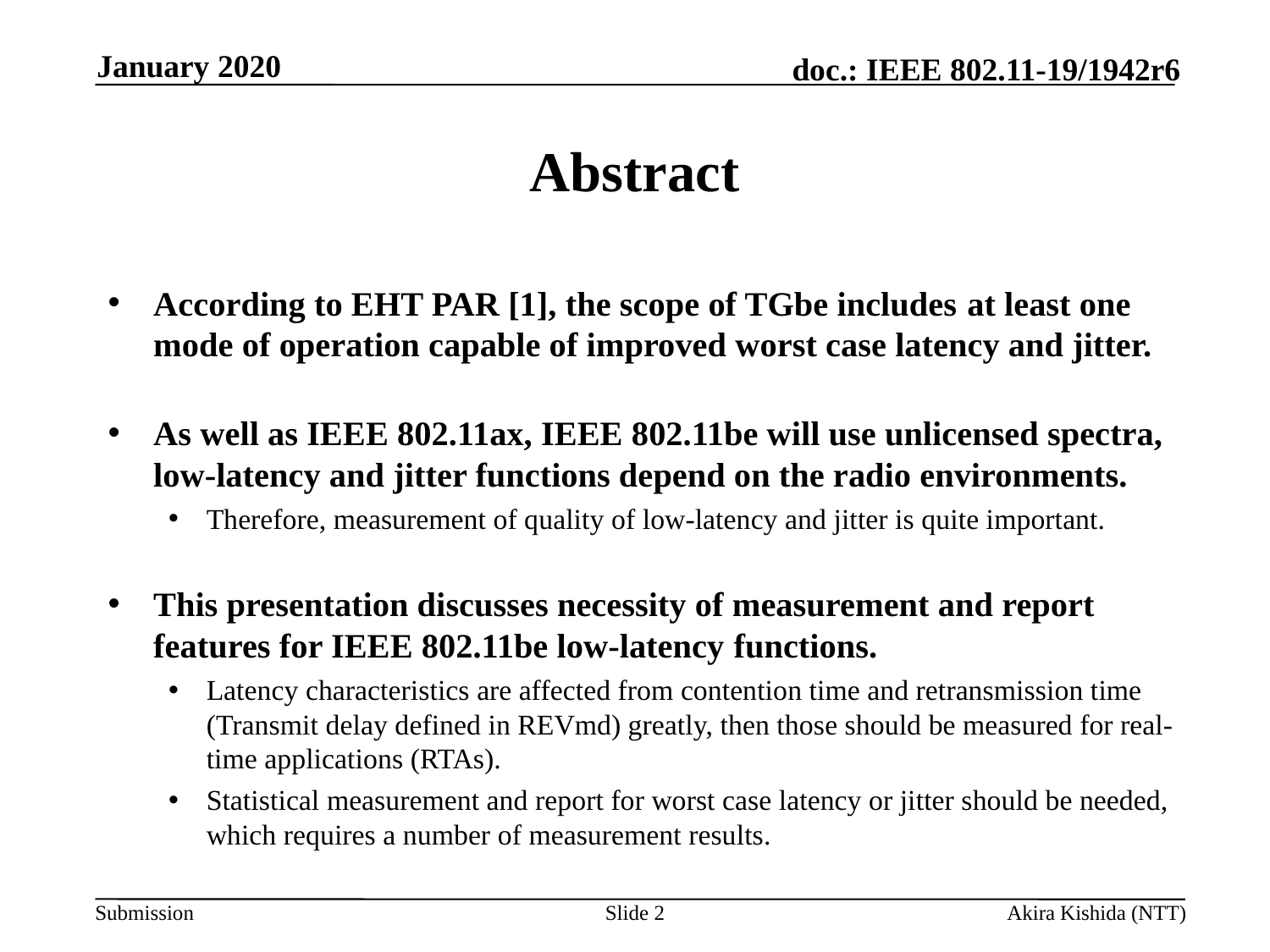

January 2020
# Abstract
According to EHT PAR [1], the scope of TGbe includes at least one mode of operation capable of improved worst case latency and jitter.

As well as IEEE 802.11ax, IEEE 802.11be will use unlicensed spectra, low-latency and jitter functions depend on the radio environments.
Therefore, measurement of quality of low-latency and jitter is quite important.

This presentation discusses necessity of measurement and report features for IEEE 802.11be low-latency functions.
Latency characteristics are affected from contention time and retransmission time (Transmit delay defined in REVmd) greatly, then those should be measured for real-time applications (RTAs).
Statistical measurement and report for worst case latency or jitter should be needed, which requires a number of measurement results.

Slide 2
Akira Kishida (NTT)